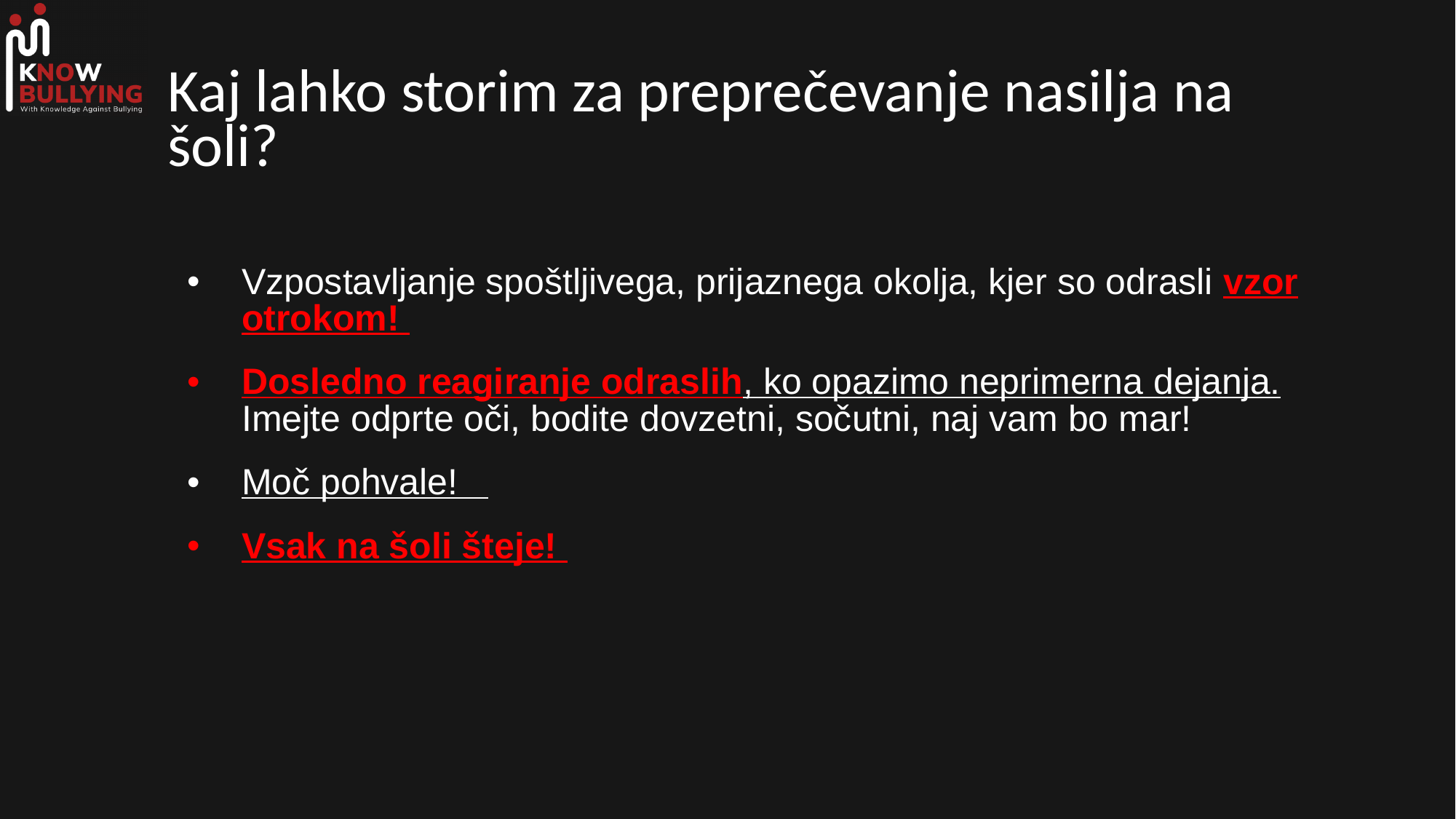

# Kaj lahko storim za preprečevanje nasilja na šoli?
Vzpostavljanje spoštljivega, prijaznega okolja, kjer so odrasli vzor otrokom!
Dosledno reagiranje odraslih, ko opazimo neprimerna dejanja. Imejte odprte oči, bodite dovzetni, sočutni, naj vam bo mar!
Moč pohvale!
Vsak na šoli šteje!